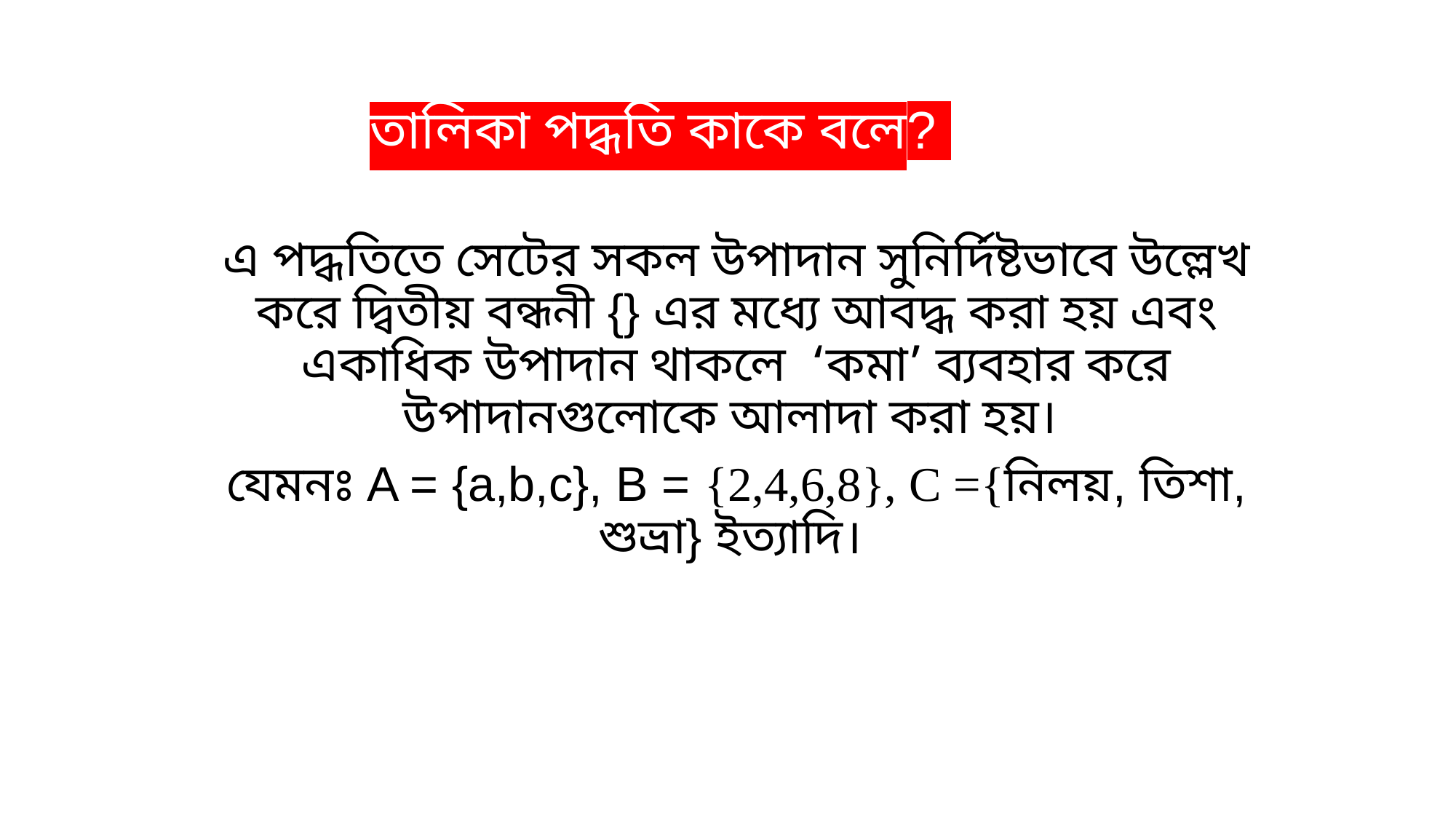

# তালিকা পদ্ধতি কাকে বলে?
এ পদ্ধতিতে সেটের সকল উপাদান সুনির্দিষ্টভাবে উল্লেখ করে দ্বিতীয় বন্ধনী {} এর মধ্যে আবদ্ধ করা হয় এবং একাধিক উপাদান থাকলে  ‘কমা’ ব্যবহার করে উপাদানগুলোকে আলাদা করা হয়।
যেমনঃ A = {a,b,c}, B = {2,4,6,8}, C ={নিলয়, তিশা, শুভ্রা} ইত্যাদি।